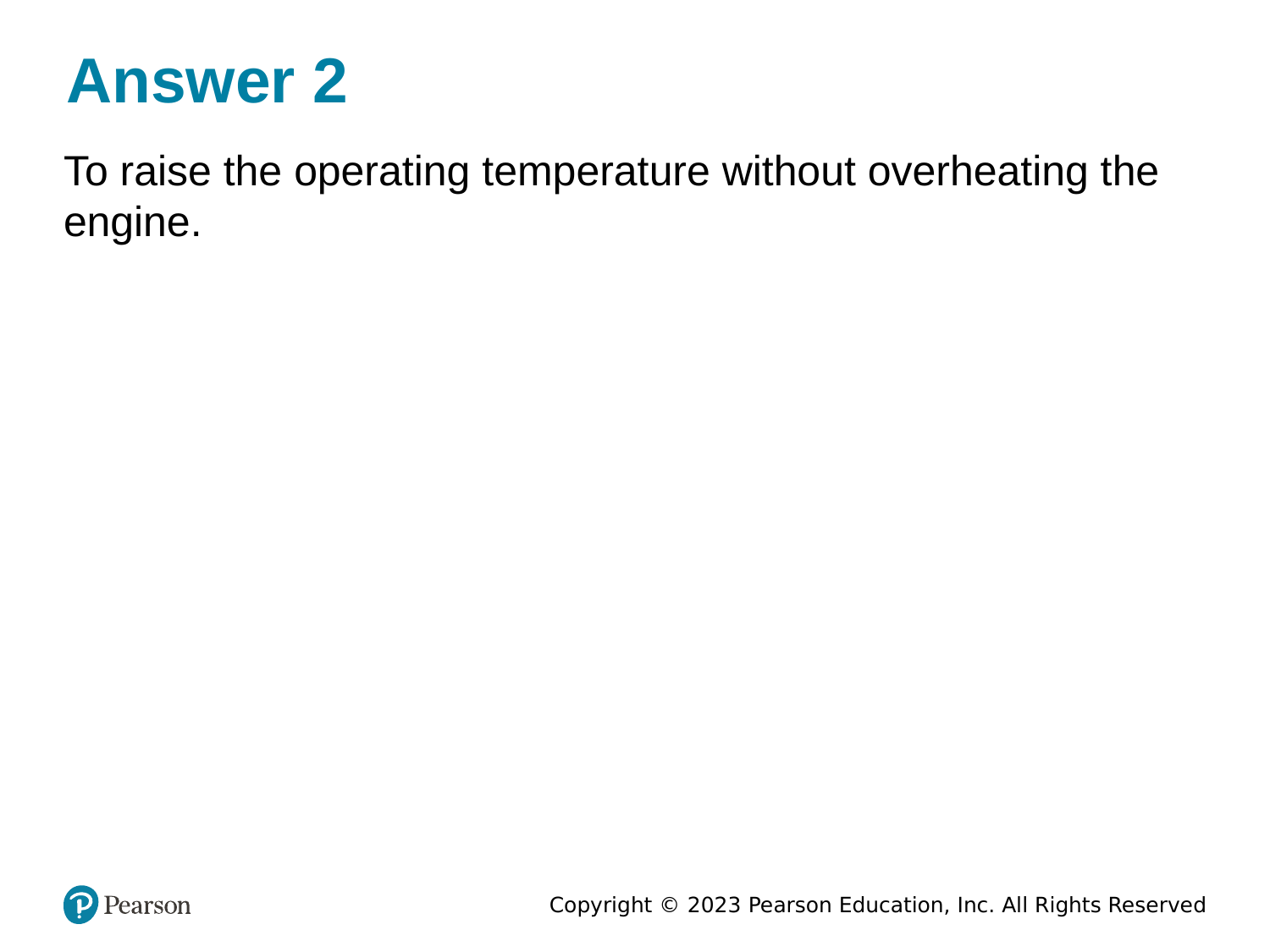

# Answer 2
To raise the operating temperature without overheating the engine.